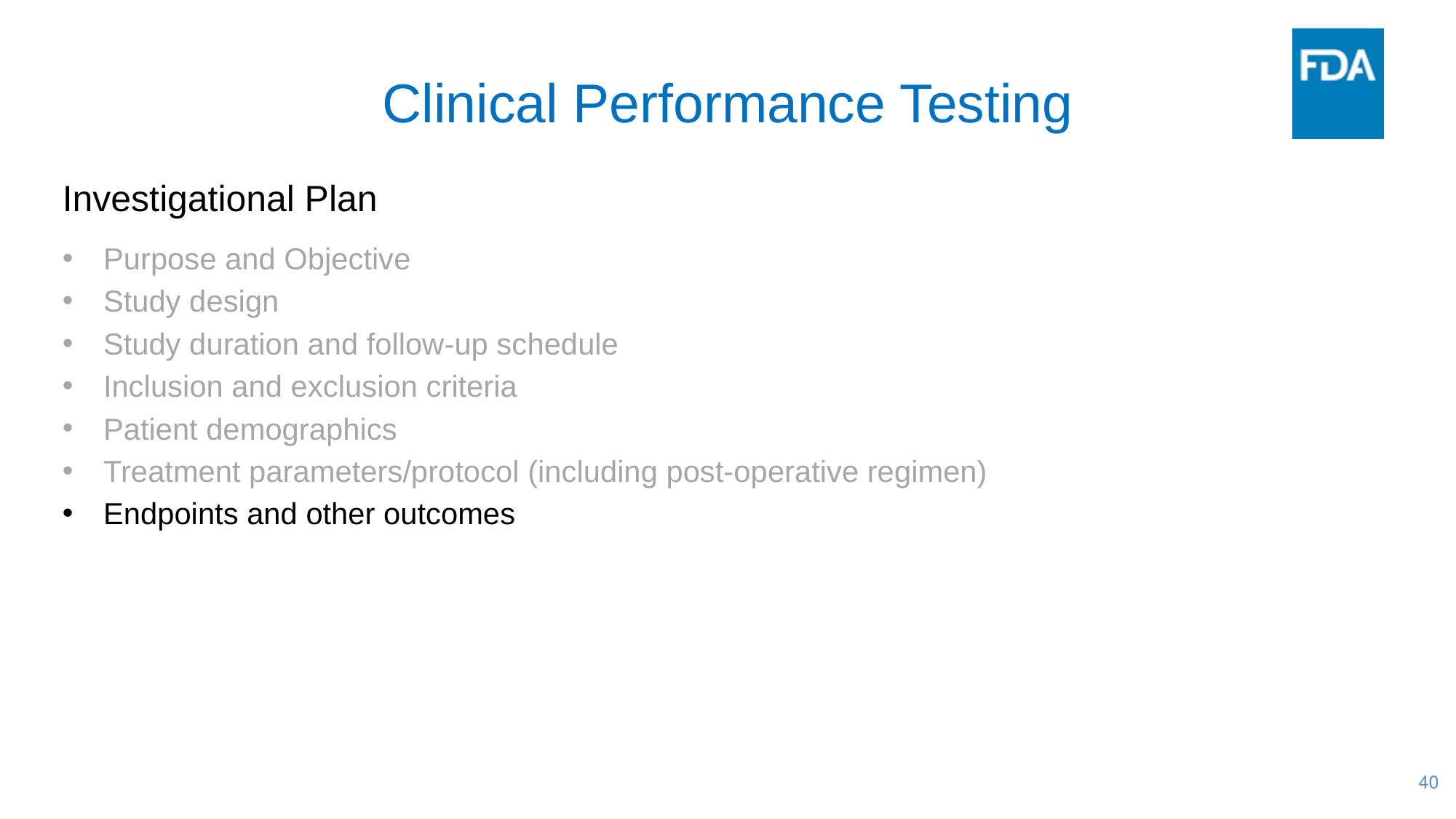

# Clinical Performance Testing
Investigational Plan

Purpose and Objective
Study design
Study duration and follow-up schedule
Inclusion and exclusion criteria
Patient demographics
Treatment parameters/protocol (including post-operative regimen)
Endpoints and other outcomes